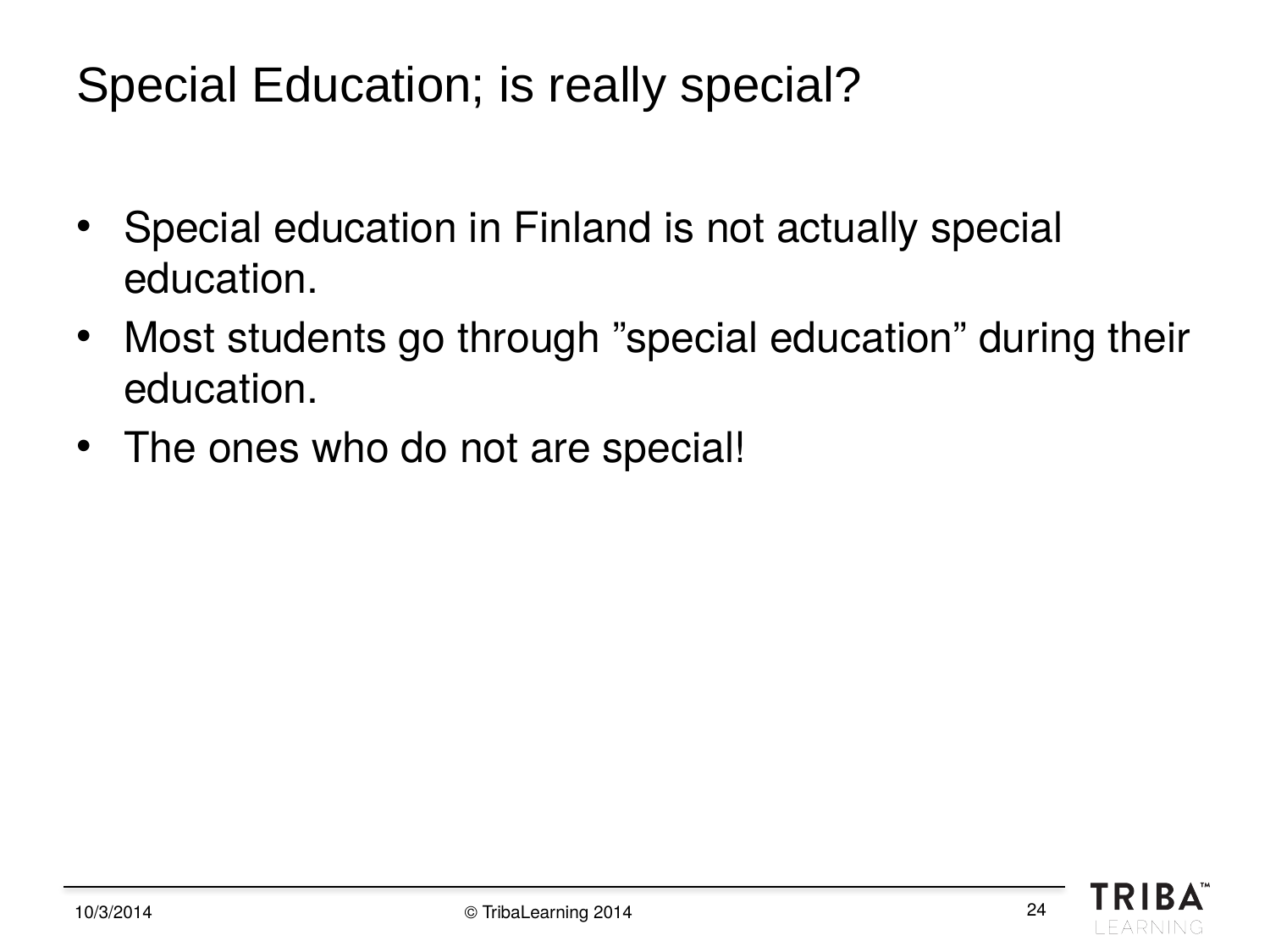

# Special Education; is really special?
Special education in Finland is not actually special education.
Most students go through ”special education” during their education.
The ones who do not are special!